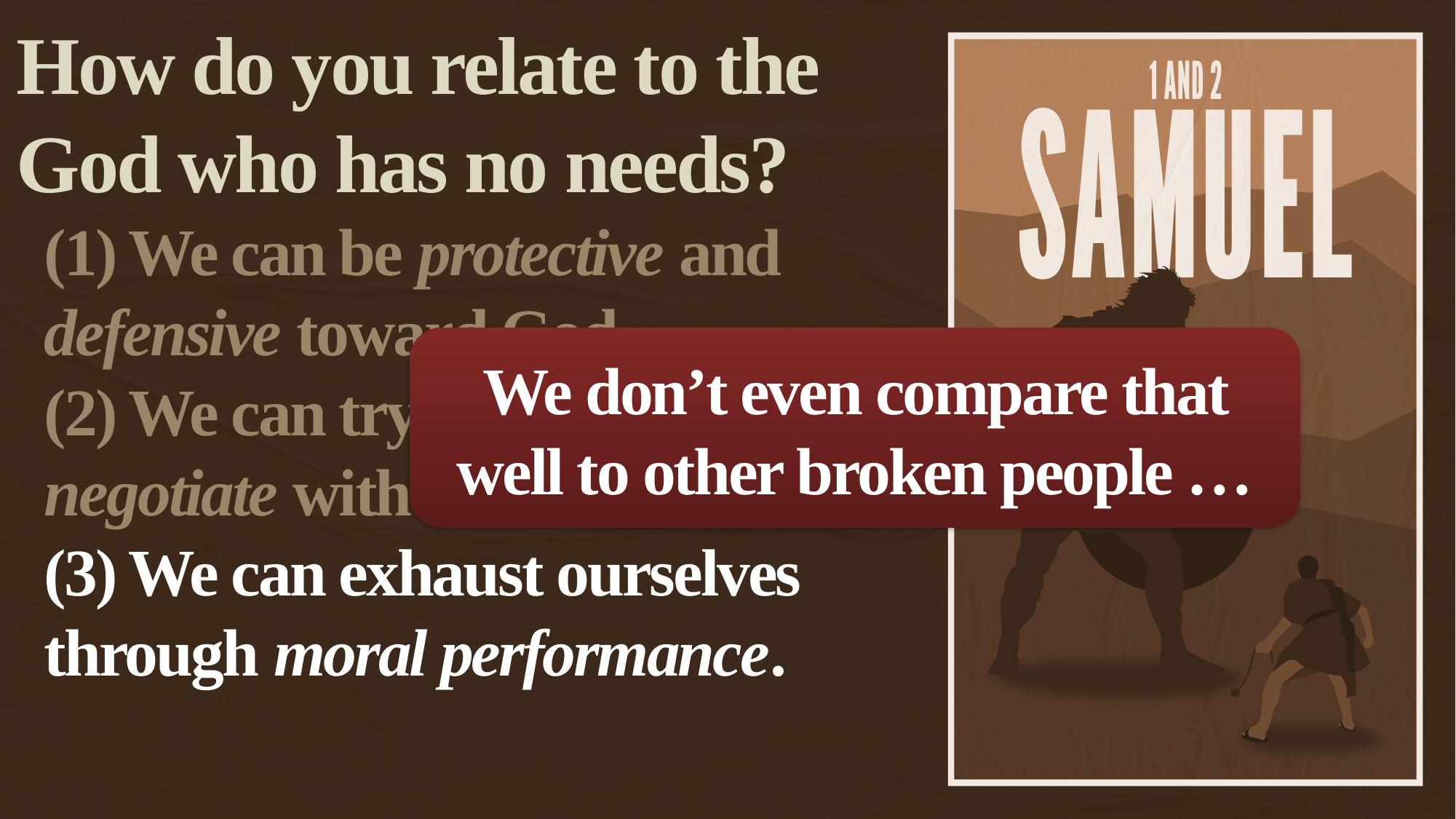

How do you relate to the God who has no needs?
(1) We can be protective and defensive toward God.
(2) We can try to bargain and negotiate with God.
(3) We can exhaust ourselves through moral performance.
We don’t even compare that well to other broken people …